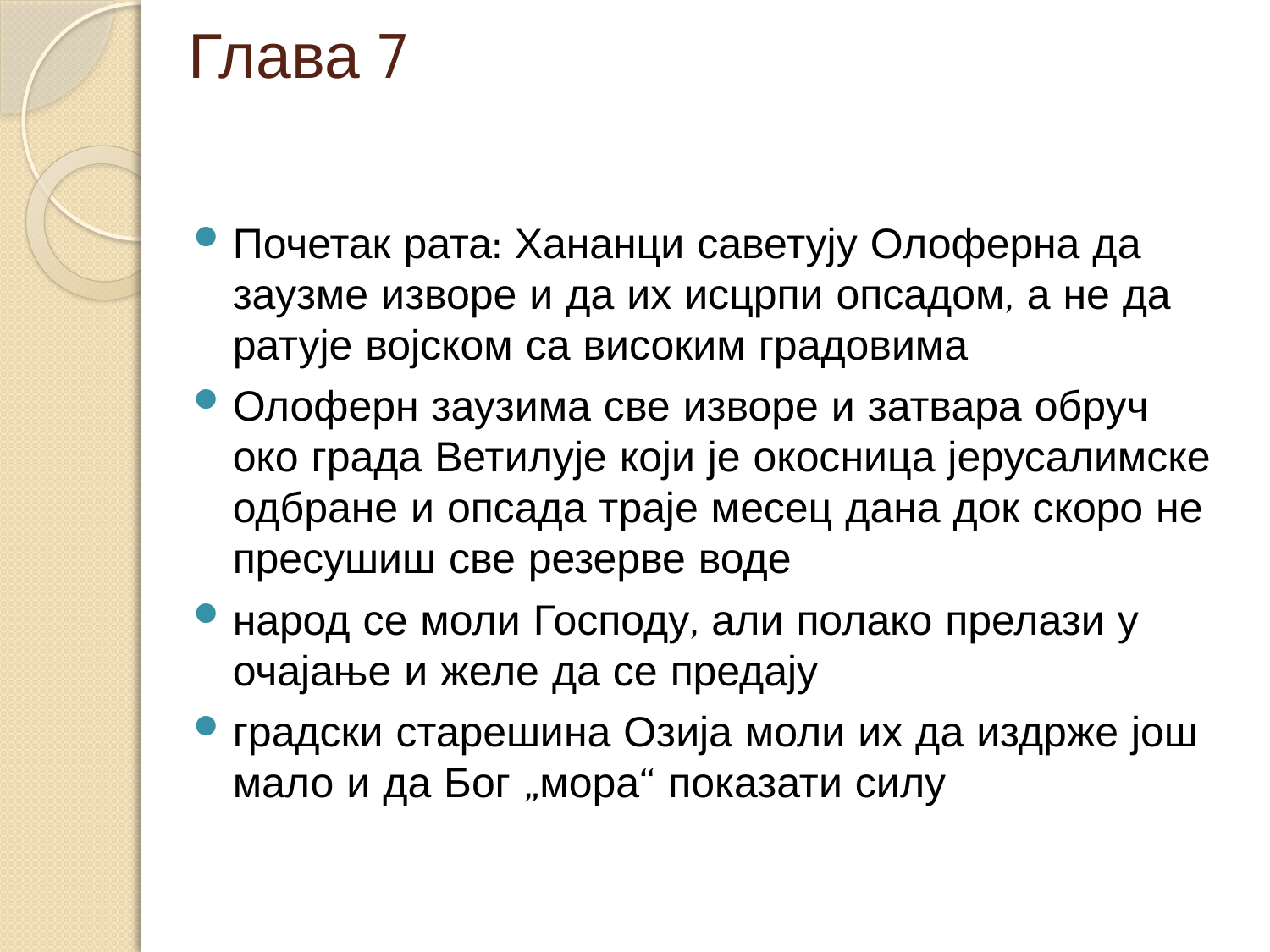

# Глава 7

Почетак рата: Хананци саветују Олоферна да заузме изворе и да их исцрпи опсадом, а не да ратује војском са високим градовима
Олоферн заузима све изворе и затвара обруч око града Ветилује који је окосница јерусалимске одбране и опсада траје месец дана док скоро не пресушиш све резерве воде
народ се моли Господу, али полако прелази у очајање и желе да се предају
градски старешина Озија моли их да издрже још мало и да Бог „мора“ показати силу